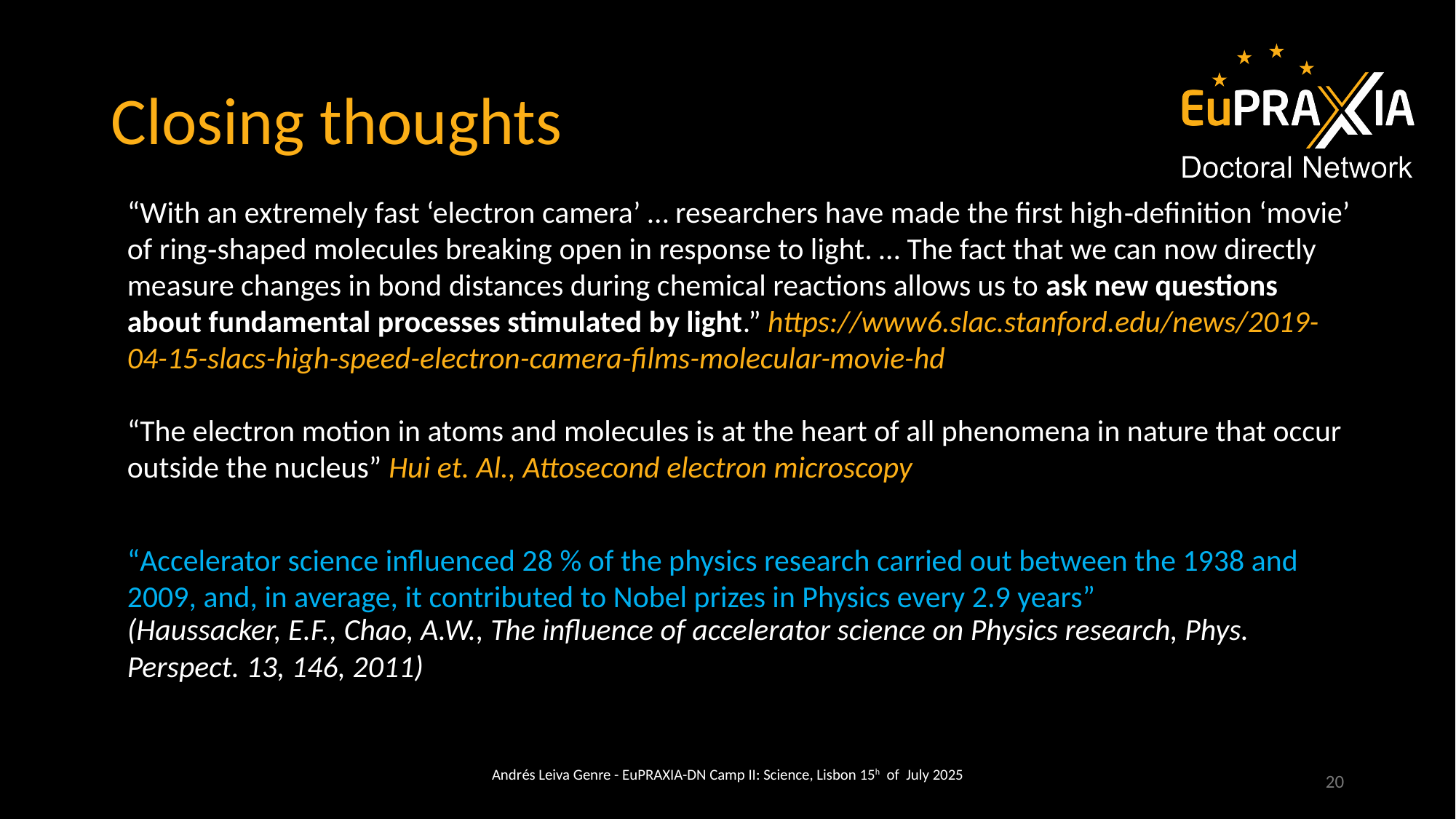

# Closing thoughts
“With an extremely fast ‘electron camera’ … researchers have made the first high‑definition ‘movie’ of ring‑shaped molecules breaking open in response to light. … The fact that we can now directly measure changes in bond distances during chemical reactions allows us to ask new questions about fundamental processes stimulated by light.” https://www6.slac.stanford.edu/news/2019-04-15-slacs-high-speed-electron-camera-films-molecular-movie-hd

“The electron motion in atoms and molecules is at the heart of all phenomena in nature that occur outside the nucleus” Hui et. Al., Attosecond electron microscopy
“Accelerator science influenced 28 % of the physics research carried out between the 1938 and 2009, and, in average, it contributed to Nobel prizes in Physics every 2.9 years”
(Haussacker, E.F., Chao, A.W., The influence of accelerator science on Physics research, Phys. Perspect. 13, 146, 2011)
Andrés Leiva Genre - EuPRAXIA-DN Camp II: Science, Lisbon 15h  of  July 2025

20